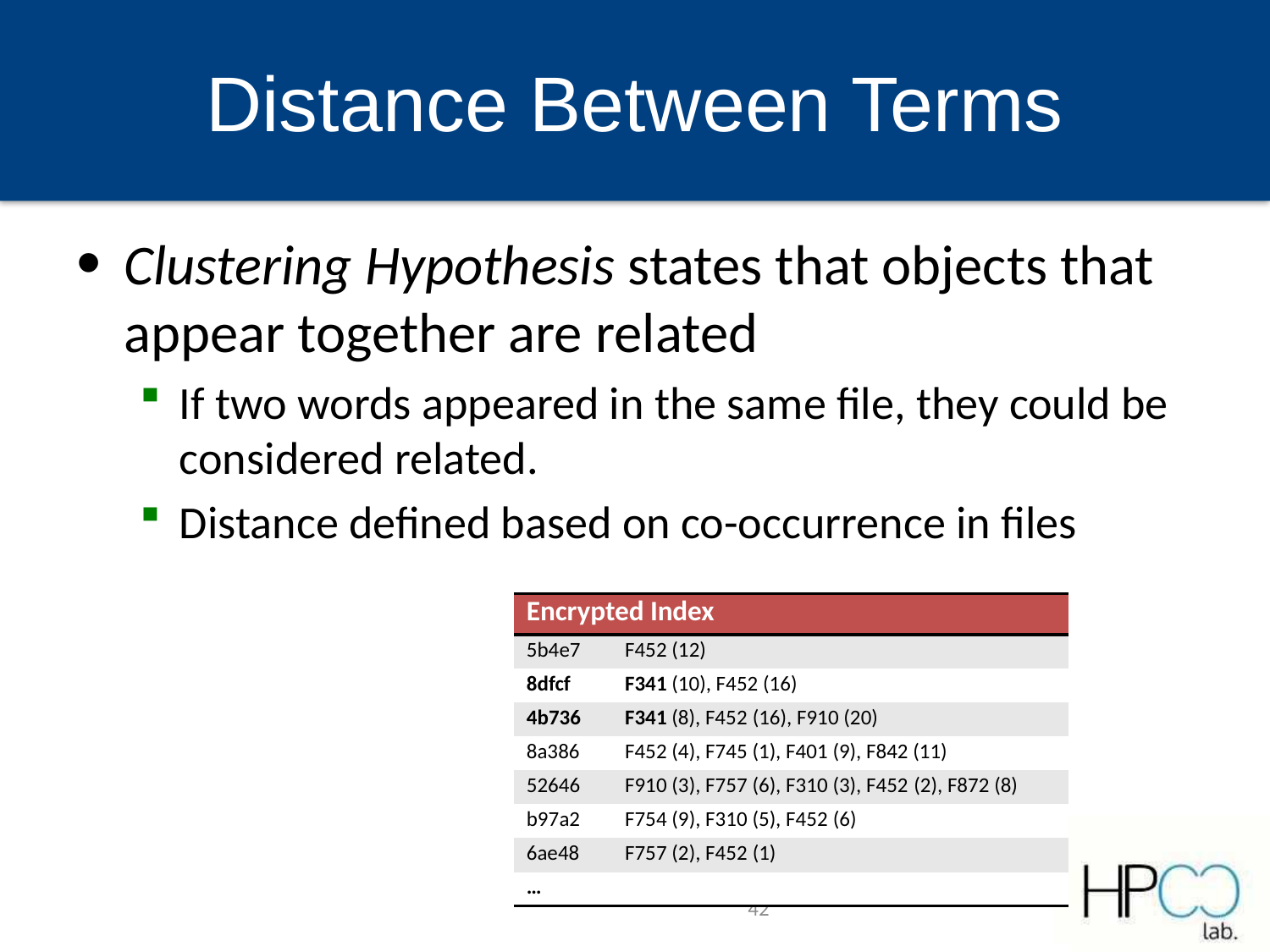

# Distance Between Terms
Clustering Hypothesis states that objects that appear together are related
If two words appeared in the same file, they could be considered related.
Distance defined based on co-occurrence in files
| Encrypted Index |  |
| --- | --- |
| 5b4e7 | F452 (12) |
| 8dfcf | F341 (10), F452 (16) |
| 4b736 | F341 (8), F452 (16), F910 (20) |
| 8a386 | F452 (4), F745 (1), F401 (9), F842 (11) |
| 52646 | F910 (3), F757 (6), F310 (3), F452 (2), F872 (8) |
| b97a2 | F754 (9), F310 (5), F452 (6) |
| 6ae48 | F757 (2), F452 (1) |
| … |  |
42